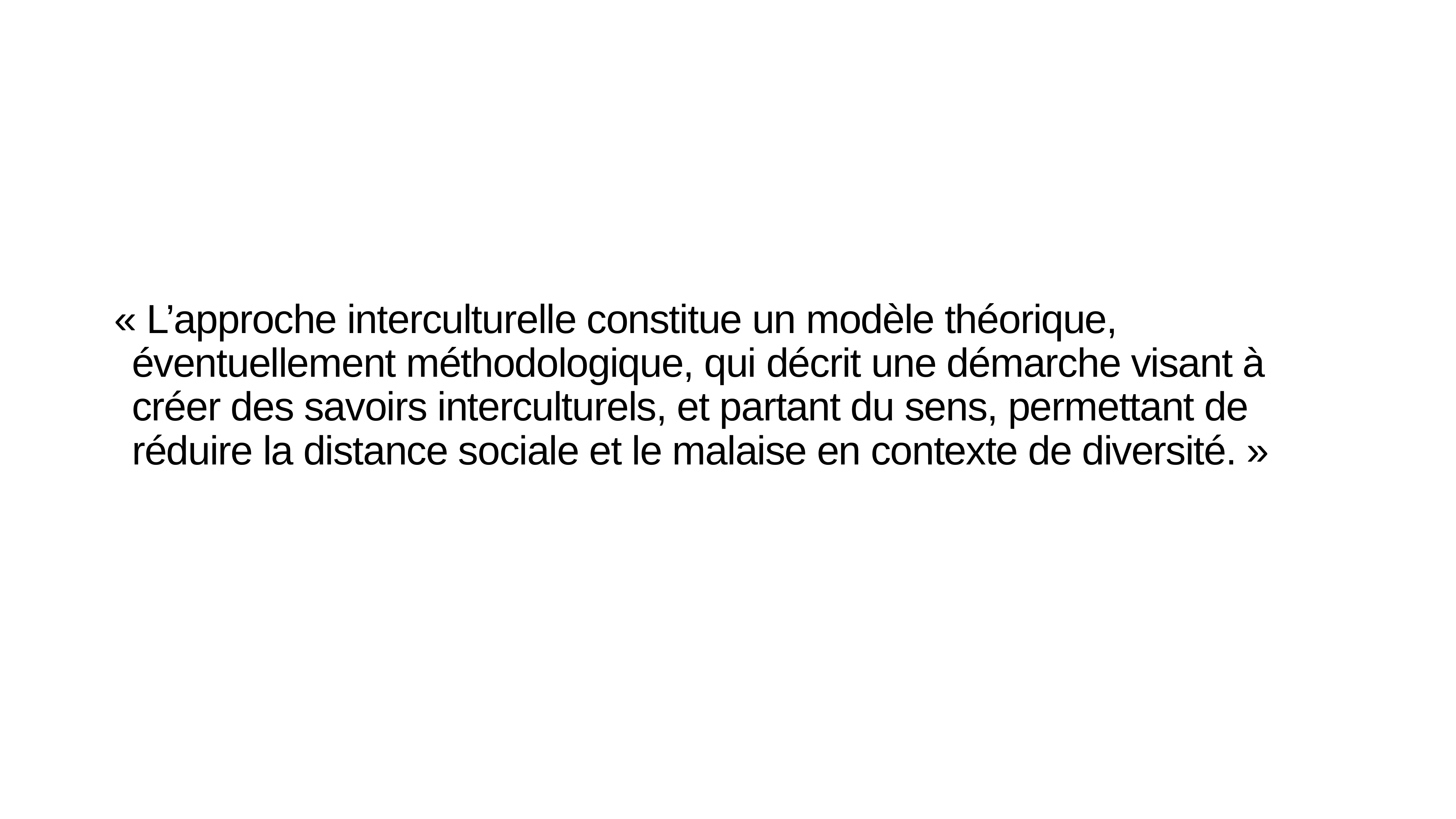

« L’approche interculturelle constitue un modèle théorique, éventuellement méthodologique, qui décrit une démarche visant à créer des savoirs interculturels, et partant du sens, permettant de réduire la distance sociale et le malaise en contexte de diversité. »